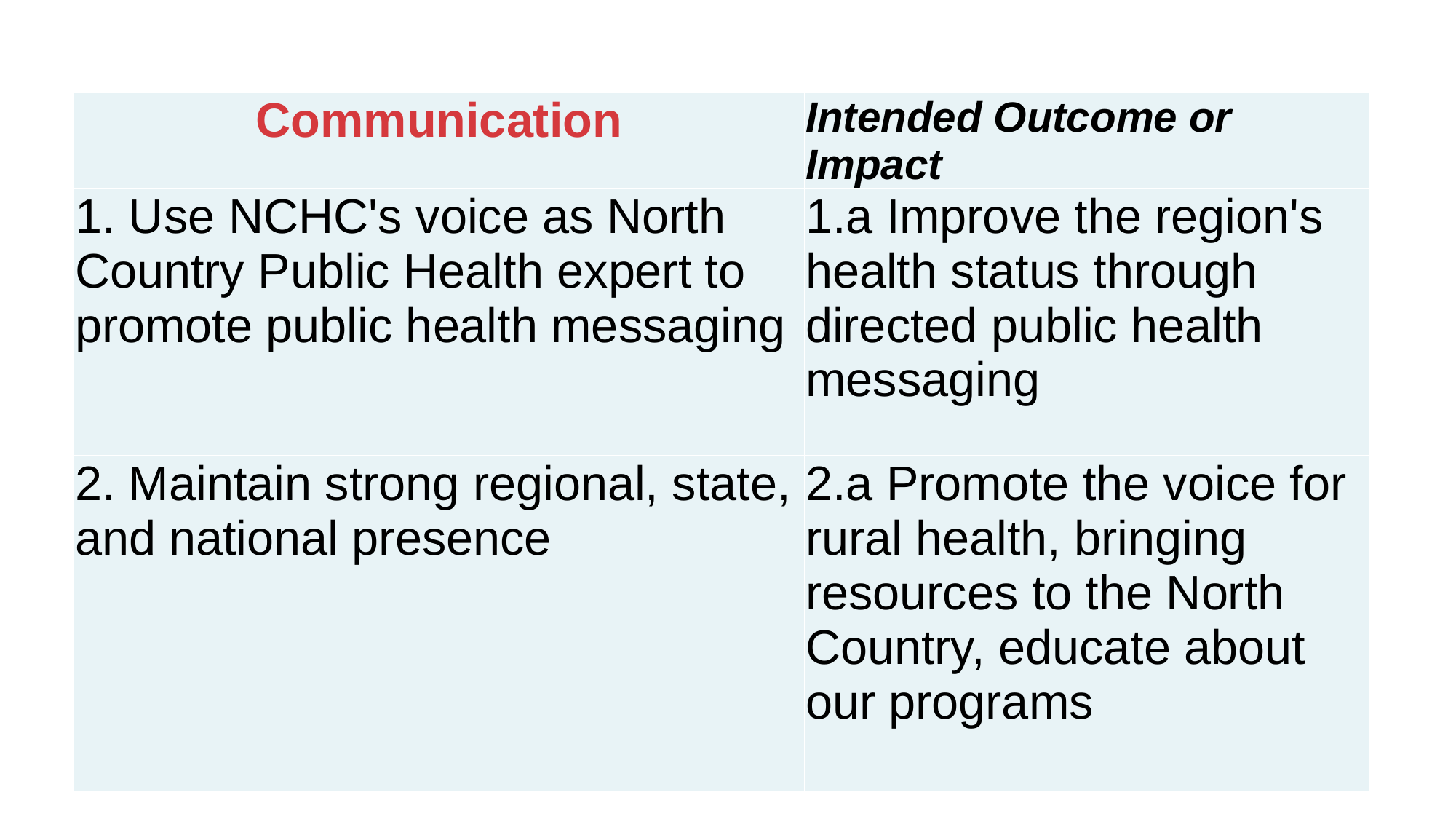

| Communication | Intended Outcome or Impact |
| --- | --- |
| 1. Use NCHC's voice as North Country Public Health expert to promote public health messaging | 1.a Improve the region's health status through directed public health messaging |
| 2. Maintain strong regional, state, and national presence | 2.a Promote the voice for rural health, bringing resources to the North Country, educate about our programs |